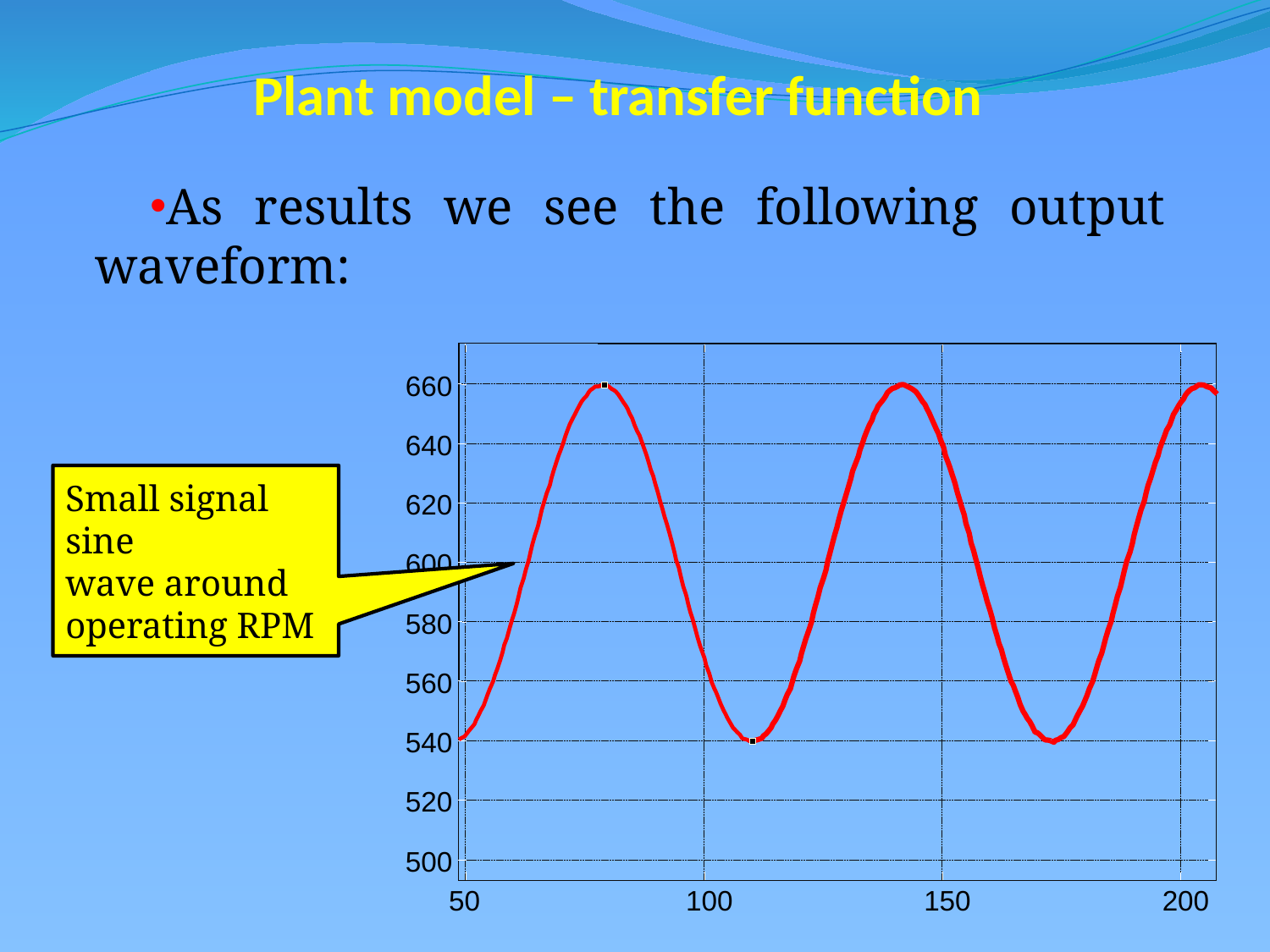

# Plant model – transfer function
As results we see the following output waveform:

660

640

620

600

580

560

540

520

500

50
100
150
200
Small signal sine
wave around
operating RPM